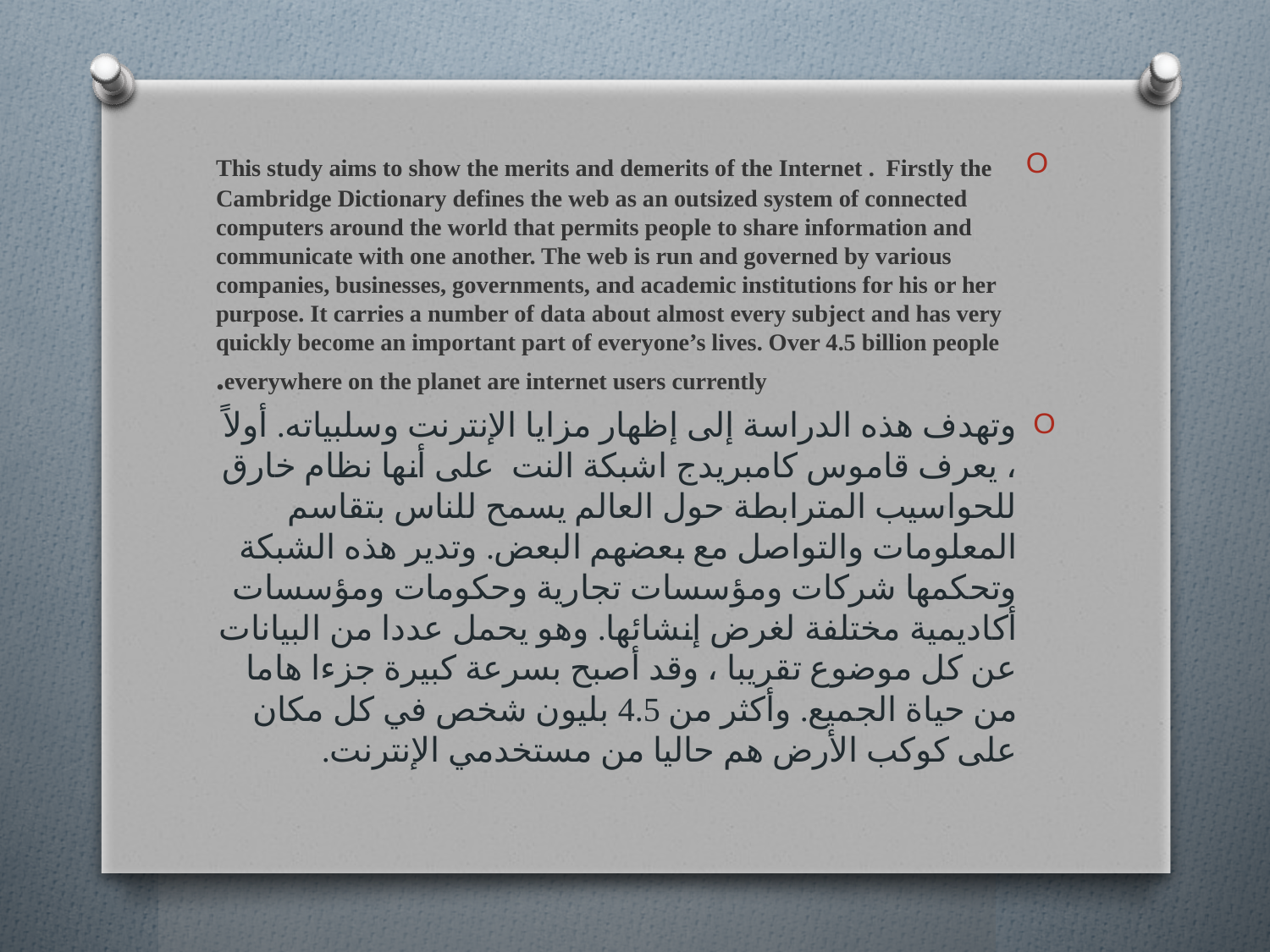

This study aims to show the merits and demerits of the Internet .  Firstly the Cambridge Dictionary defines the web as an outsized system of connected computers around the world that permits people to share information and communicate with one another. The web is run and governed by various companies, businesses, governments, and academic institutions for his or her purpose. It carries a number of data about almost every subject and has very quickly become an important part of everyone’s lives. Over 4.5 billion people everywhere on the planet are internet users currently.
وتهدف هذه الدراسة إلى إظهار مزايا الإنترنت وسلبياته. أولاً ، يعرف قاموس كامبريدج اشبكة النت  على أنها نظام خارق للحواسيب المترابطة حول العالم يسمح للناس بتقاسم المعلومات والتواصل مع بعضهم البعض. وتدير هذه الشبكة وتحكمها شركات ومؤسسات تجارية وحكومات ومؤسسات أكاديمية مختلفة لغرض إنشائها. وهو يحمل عددا من البيانات عن كل موضوع تقريبا ، وقد أصبح بسرعة كبيرة جزءا هاما من حياة الجميع. وأكثر من 4.5 بليون شخص في كل مكان على كوكب الأرض هم حاليا من مستخدمي الإنترنت.